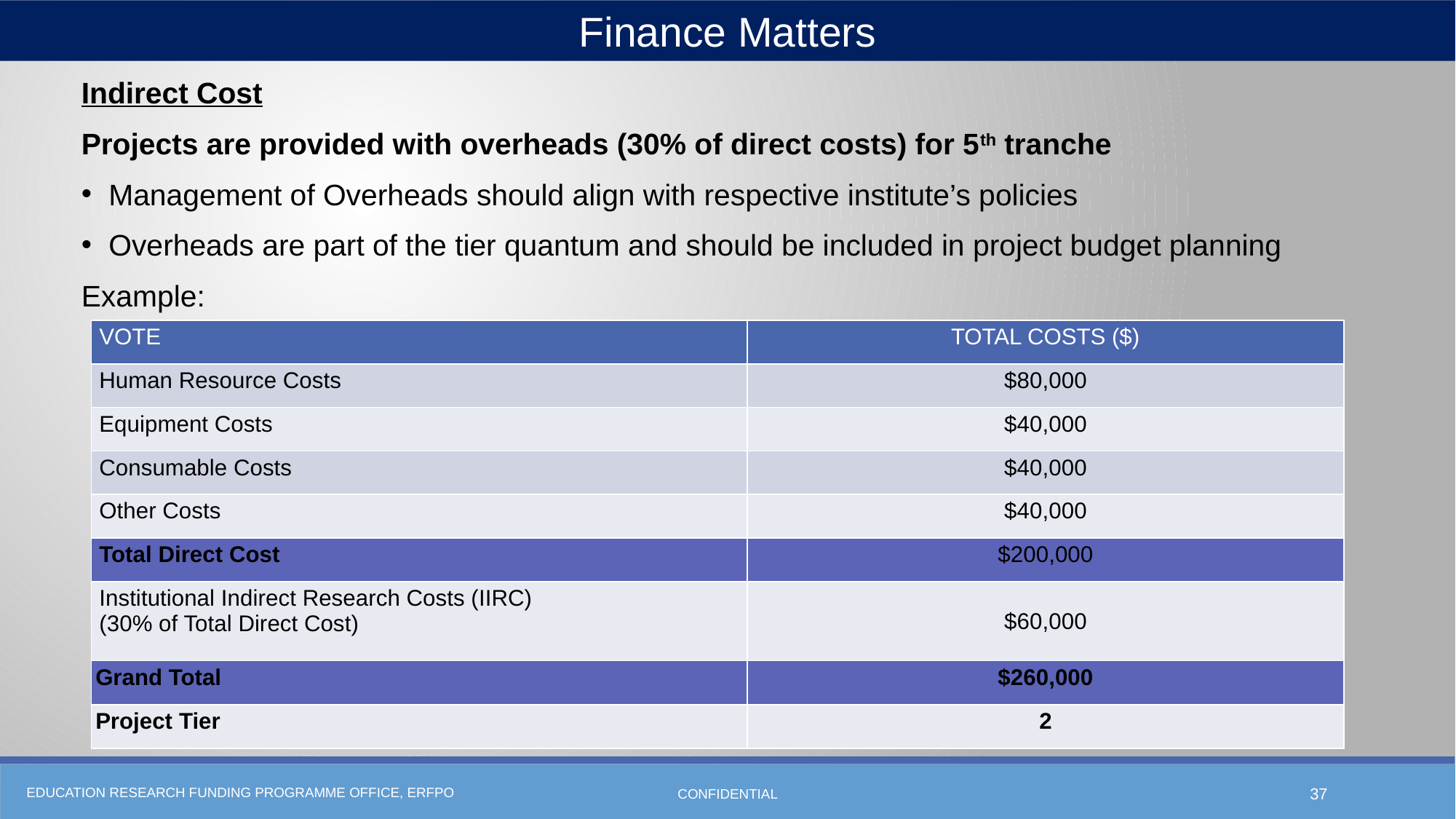

Finance Matters
Indirect Cost
Projects are provided with overheads (30% of direct costs) for 5th tranche
Management of Overheads should align with respective institute’s policies
Overheads are part of the tier quantum and should be included in project budget planning
Example:
| VOTE | TOTAL COSTS ($) |
| --- | --- |
| Human Resource Costs | $80,000 |
| Equipment Costs | $40,000 |
| Consumable Costs | $40,000 |
| Other Costs | $40,000 |
| Total Direct Cost | $200,000 |
| Institutional Indirect Research Costs (IIRC) (30% of Total Direct Cost) | $60,000 |
| Grand Total | $260,000 |
| Project Tier | 2 |
CONFIDENTIAL
37